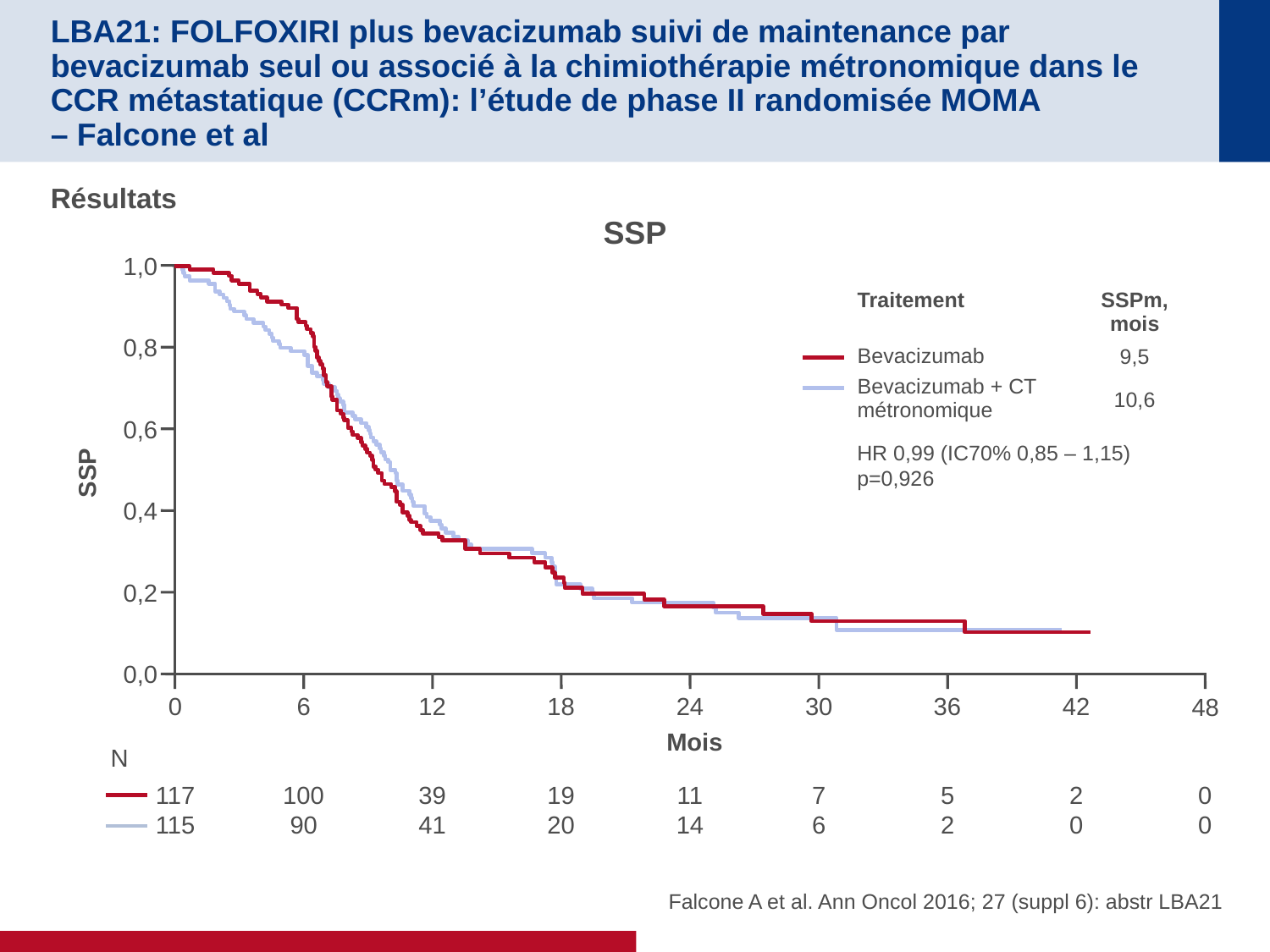

# LBA21: FOLFOXIRI plus bevacizumab suivi de maintenance par bevacizumab seul ou associé à la chimiothérapie métronomique dans le CCR métastatique (CCRm): l’étude de phase II randomisée MOMA – Falcone et al
Résultats
SSP
1,0

| Traitement | SSPm, mois |
| --- | --- |
| Bevacizumab | 9,5 |
| Bevacizumab + CT métronomique | 10,6 |
0,8

0,6

HR 0,99 (IC70% 0,85 – 1,15)
p=0,926
SSP
0,4

0,2

0,0

0
6
12
18
24
30
36
42
48
Mois
N
117
115
100
90
39
41
19
20
11
14
7
6
5
2
2
0
0
0
Falcone A et al. Ann Oncol 2016; 27 (suppl 6): abstr LBA21